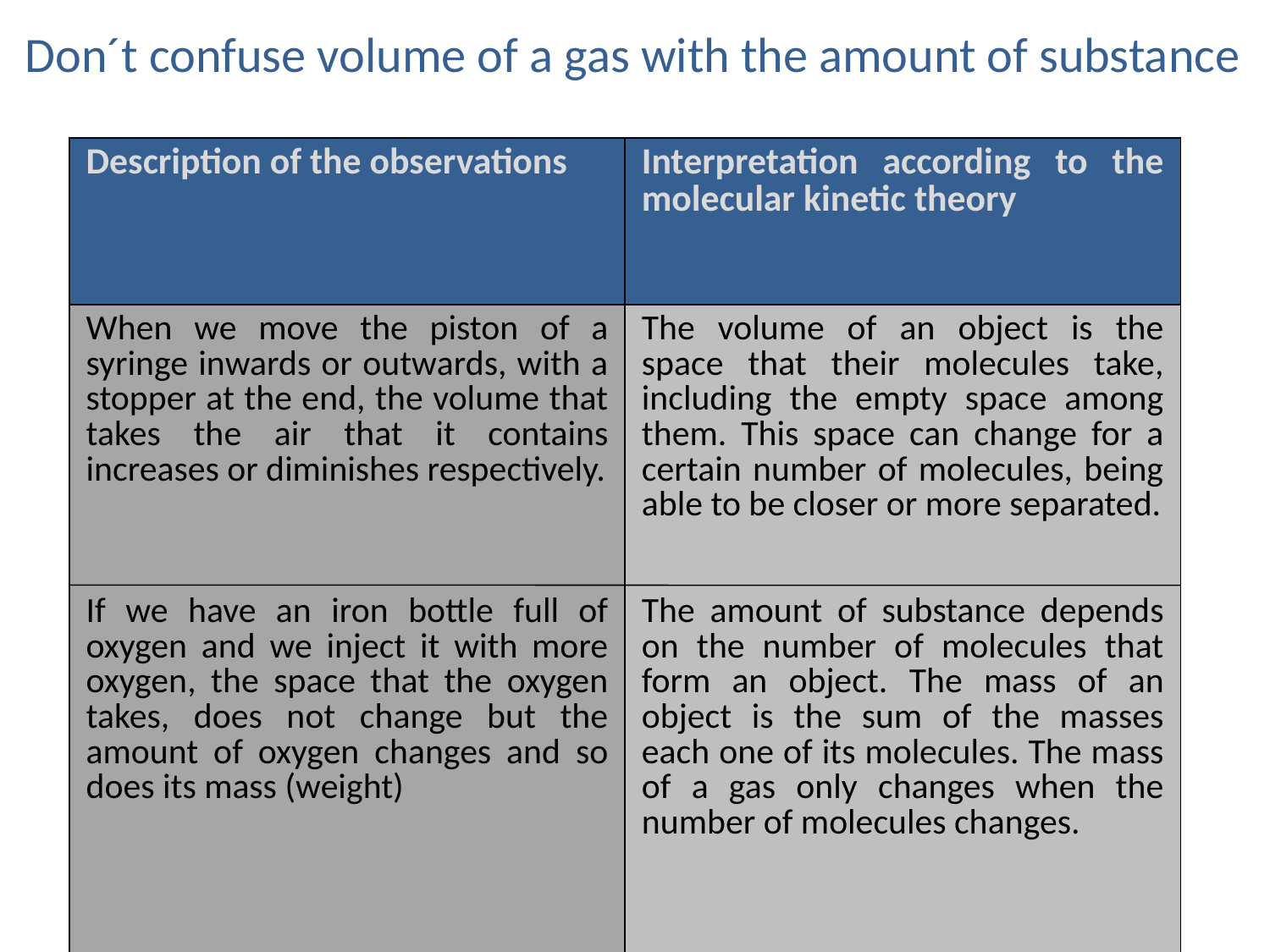

Don´t confuse volume of a gas with the amount of substance
| Description of the observations | Interpretation according to the molecular kinetic theory |
| --- | --- |
| When we move the piston of a syringe inwards or outwards, with a stopper at the end, the volume that takes the air that it contains increases or diminishes respectively. If we have an iron bottle full of oxygen and we inject it with more oxygen, the space that the oxygen takes, does not change but the amount of oxygen changes and so does its mass (weight) | The volume of an object is the space that their molecules take, including the empty space among them. This space can change for a certain number of molecules, being able to be closer or more separated. The amount of substance depends on the number of molecules that form an object. The mass of an object is the sum of the masses each one of its molecules. The mass of a gas only changes when the number of molecules changes. |
Susana Morales Bernal